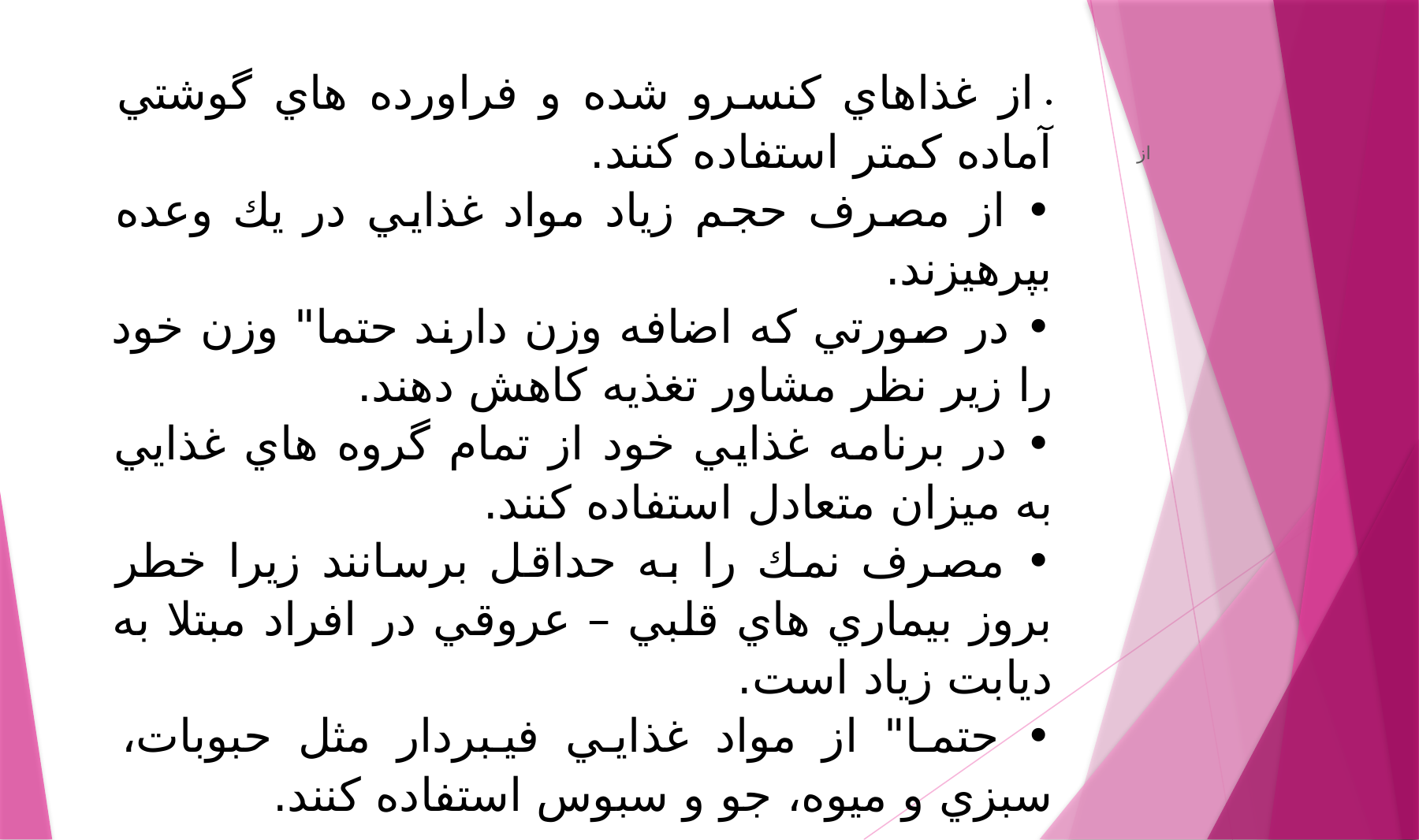

• از غذاهاي كنسرو شده و فراورده هاي گوشتي آماده كمتر استفاده كنند.
• از مصرف حجم زياد مواد غذايي در يك وعده بپرهيزند.
• در صورتي كه اضافه وزن دارند حتما" وزن خود را زير نظر مشاور تغذيه كاهش دهند.
• در برنامه غذايي خود از تمام گروه هاي غذايي به ميزان متعادل استفاده كنند.
• مصرف نمك را به حداقل برسانند زيرا خطر بروز بيماري هاي قلبي – عروقي در افراد مبتلا به ديابت زياد است.
• حتما" از مواد غذايي فيبردار مثل حبوبات، سبزي و ميوه، جو و سبوس استفاده كنند.
از